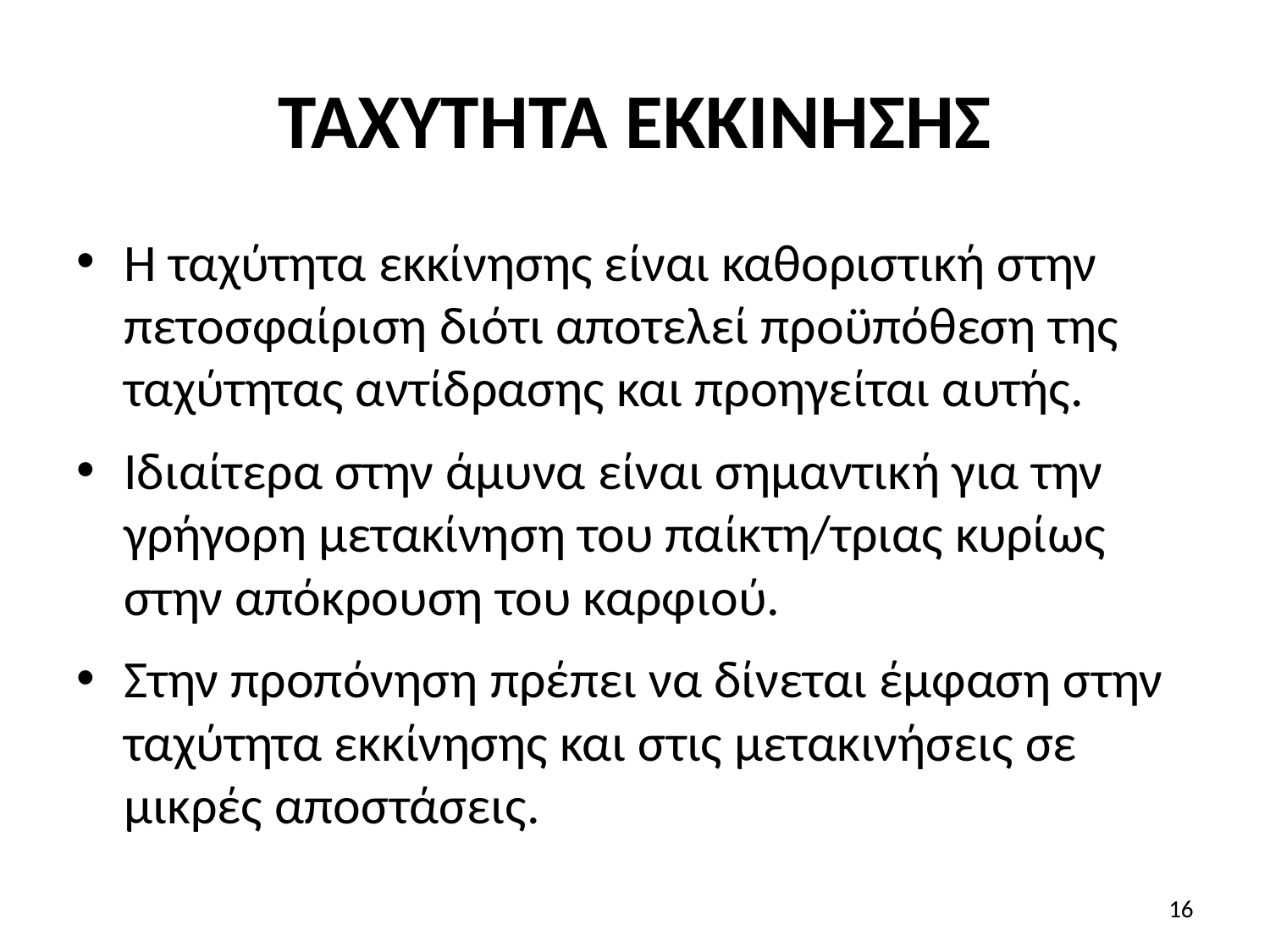

# ΤΑΧΥΤΗΤΑ ΕΚΚΙΝΗΣΗΣ
Η ταχύτητα εκκίνησης είναι καθοριστική στην πετοσφαίριση διότι αποτελεί προϋπόθεση της ταχύτητας αντίδρασης και προηγείται αυτής.
Ιδιαίτερα στην άμυνα είναι σημαντική για την γρήγορη μετακίνηση του παίκτη/τριας κυρίως στην απόκρουση του καρφιού.
Στην προπόνηση πρέπει να δίνεται έμφαση στην ταχύτητα εκκίνησης και στις μετακινήσεις σε μικρές αποστάσεις.
16